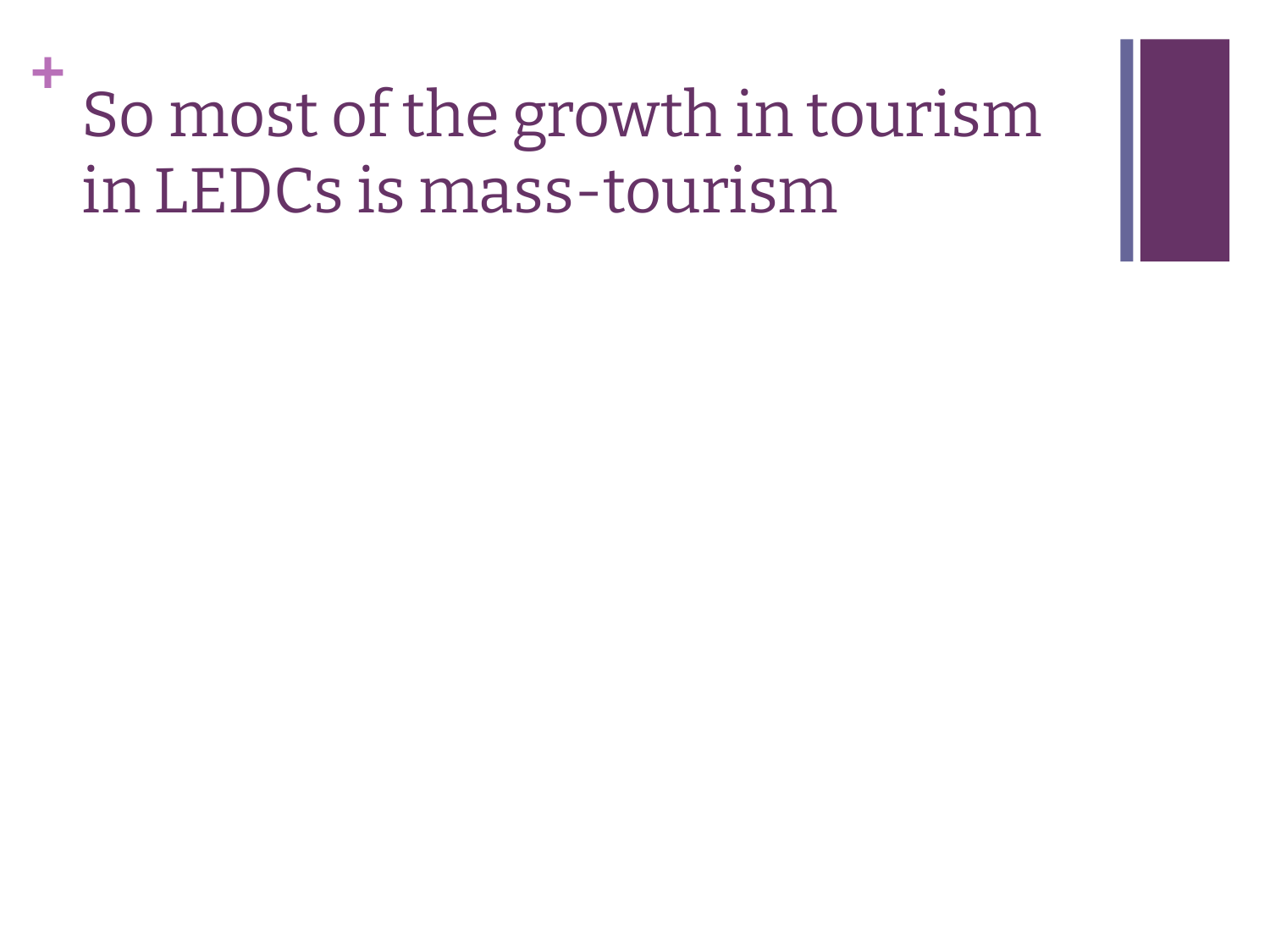

# So most of the growth in tourism in LEDCs is mass-tourism